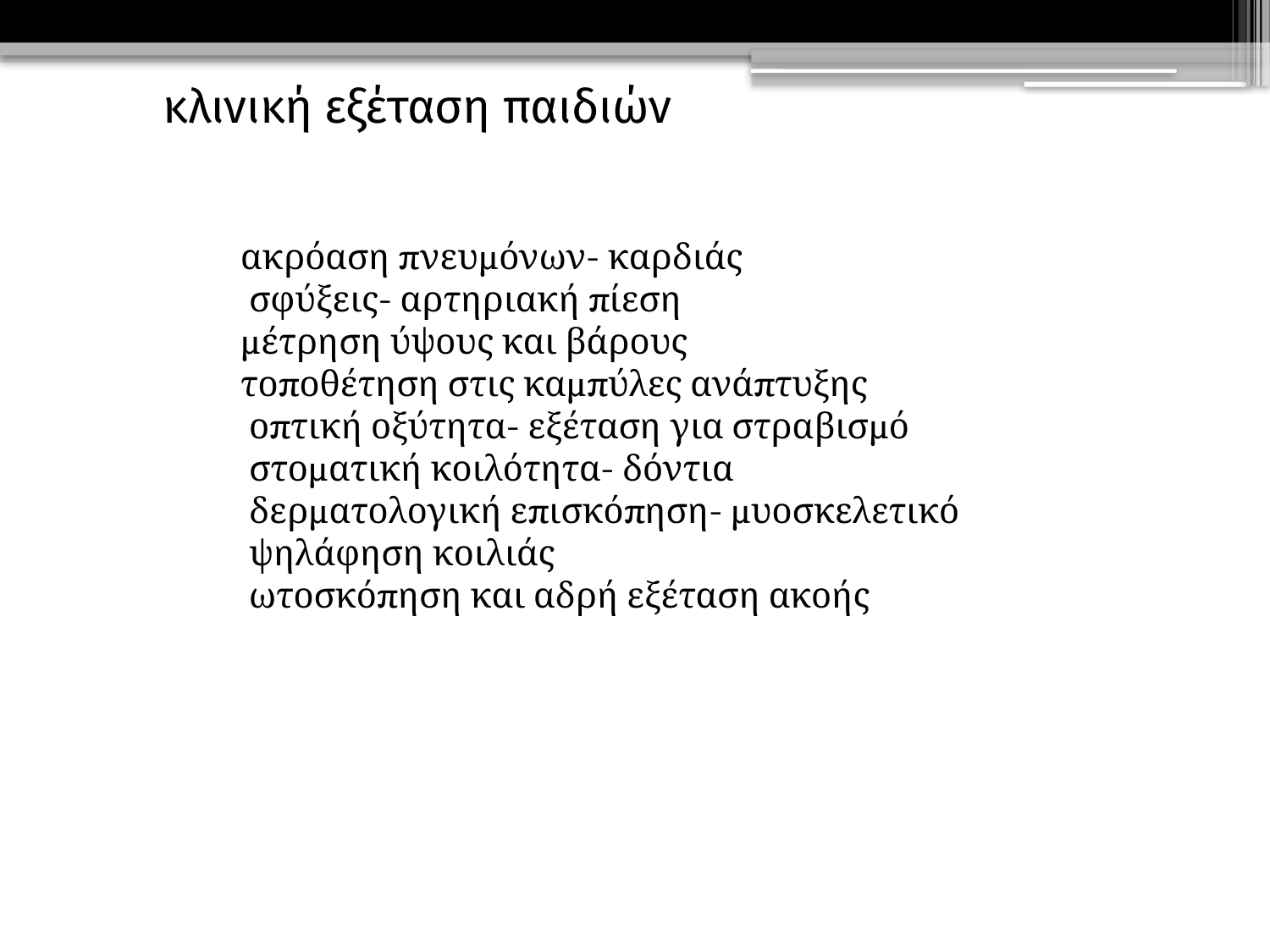

# κλινική εξέταση παιδιών
ακρόαση πνευμόνων- καρδιάς
 σφύξεις- αρτηριακή πίεση
μέτρηση ύψους και βάρους
τοποθέτηση στις καμπύλες ανάπτυξης
 οπτική οξύτητα- εξέταση για στραβισμό
 στοματική κοιλότητα- δόντια
 δερματολογική επισκόπηση- μυοσκελετικό
 ψηλάφηση κοιλιάς
 ωτοσκόπηση και αδρή εξέταση ακοής